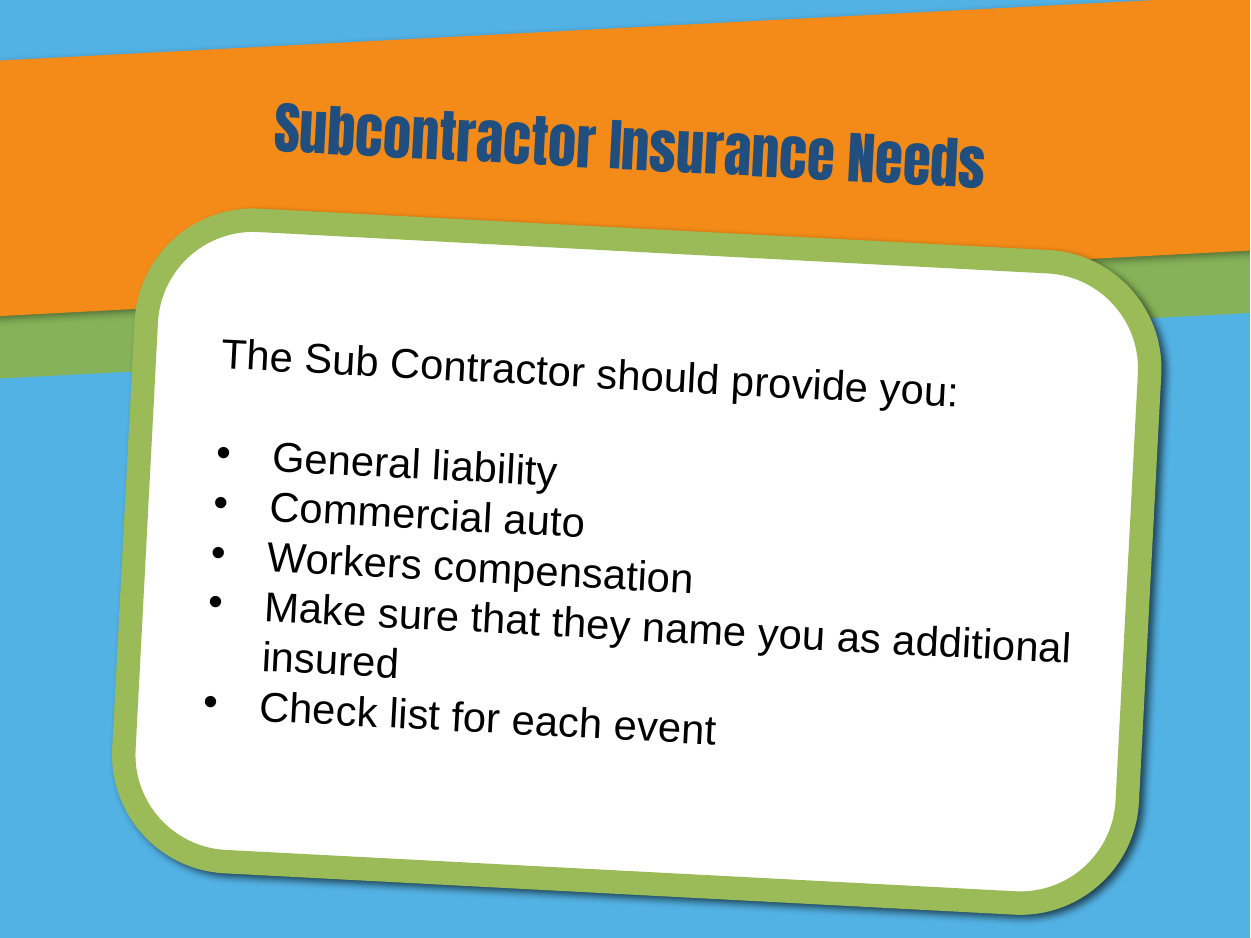

Subcontractor Insurance Needs

The Sub Contractor should provide you:
General liability
Commercial auto
Workers compensation
Make sure that they name you as additional insured
Check list for each event